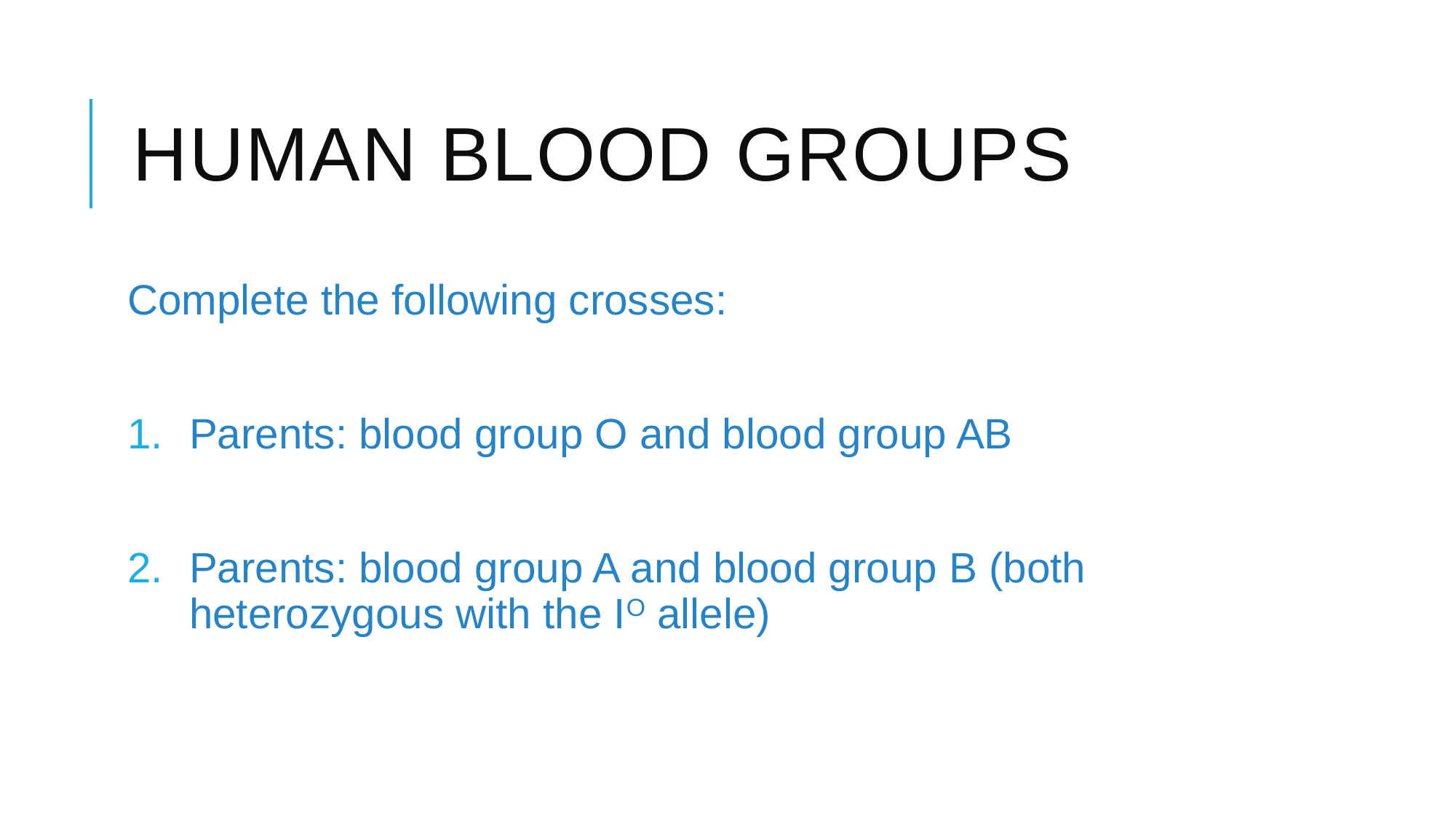

# Human Blood Groups
Complete the following crosses:

Parents: blood group O and blood group AB

Parents: blood group A and blood group B (both heterozygous with the IO allele)